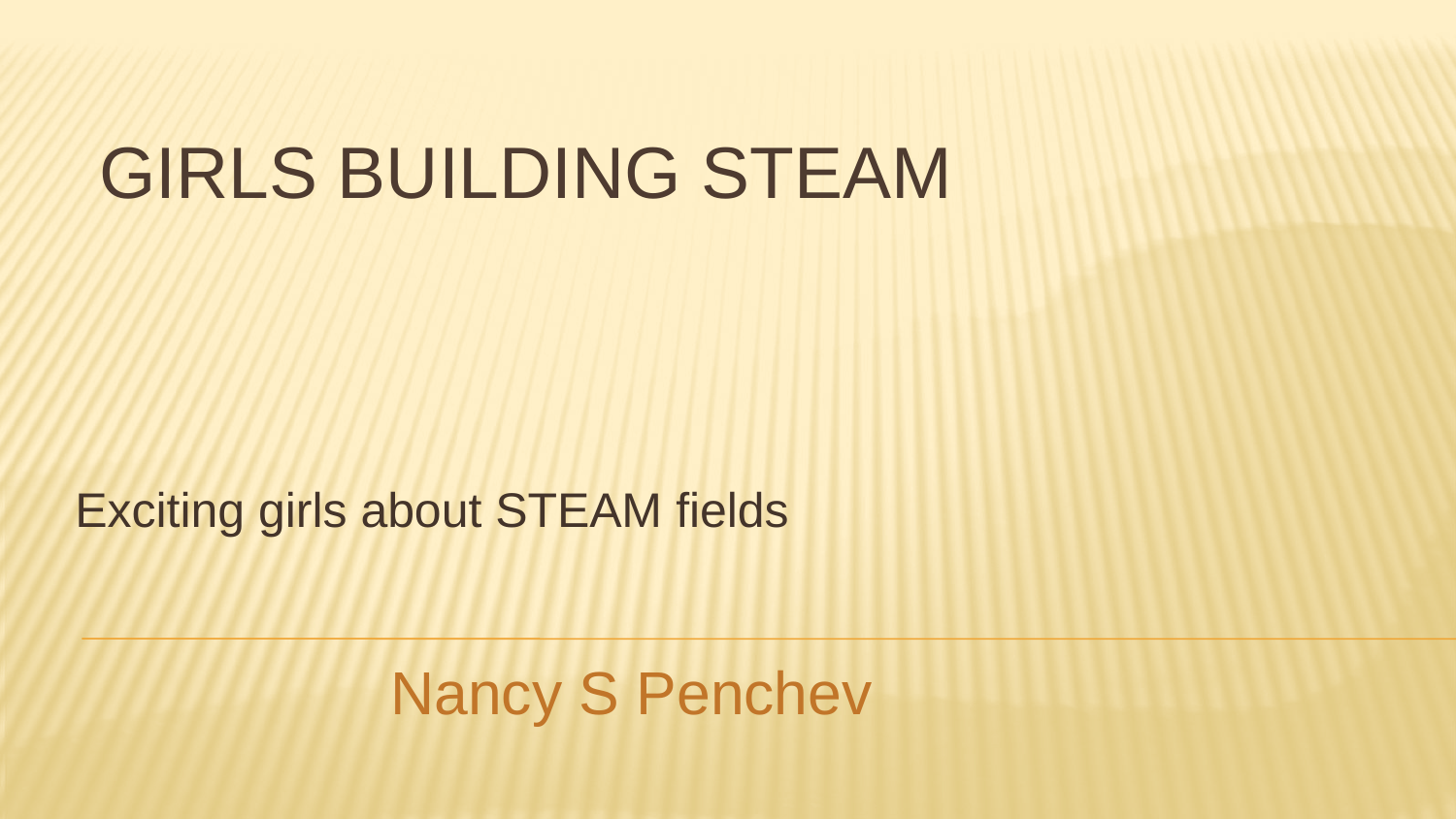

# Girls Building STEAM
Exciting girls about STEAM fields
Nancy S Penchev